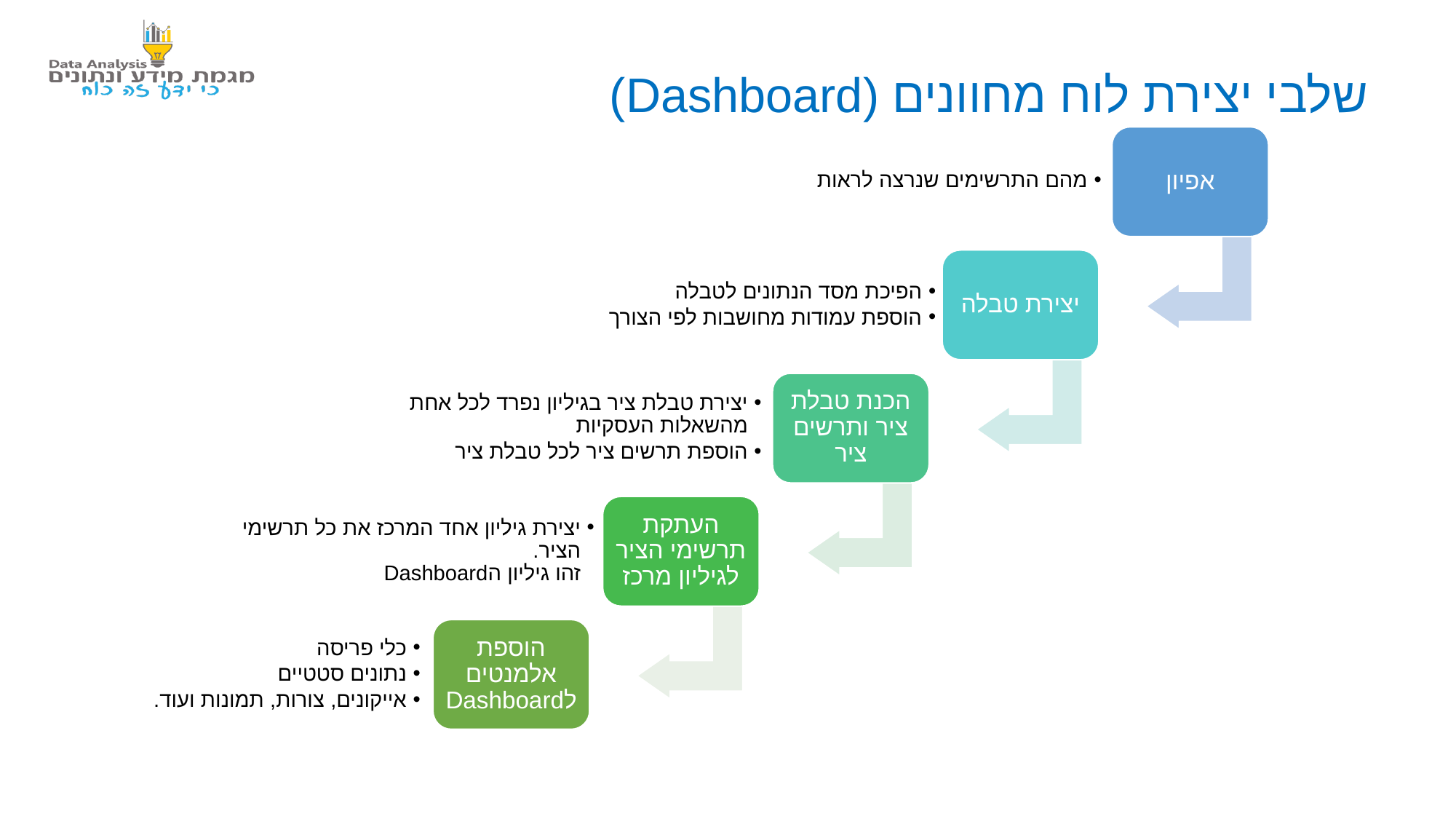

שלבי יצירת לוח מחוונים (Dashboard)
אפיון
מהם התרשימים שנרצה לראות

יצירת טבלה
הפיכת מסד הנתונים לטבלה
הוספת עמודות מחושבות לפי הצורך

הכנת טבלת ציר ותרשים ציר
יצירת טבלת ציר בגיליון נפרד לכל אחת מהשאלות העסקיות
הוספת תרשים ציר לכל טבלת ציר

העתקת תרשימי הציר לגיליון מרכז
יצירת גיליון אחד המרכז את כל תרשימי הציר.
זהו גיליון הDashboard

הוספת אלמנטים לDashboard
כלי פריסה
נתונים סטטיים
אייקונים, צורות, תמונות ועוד.